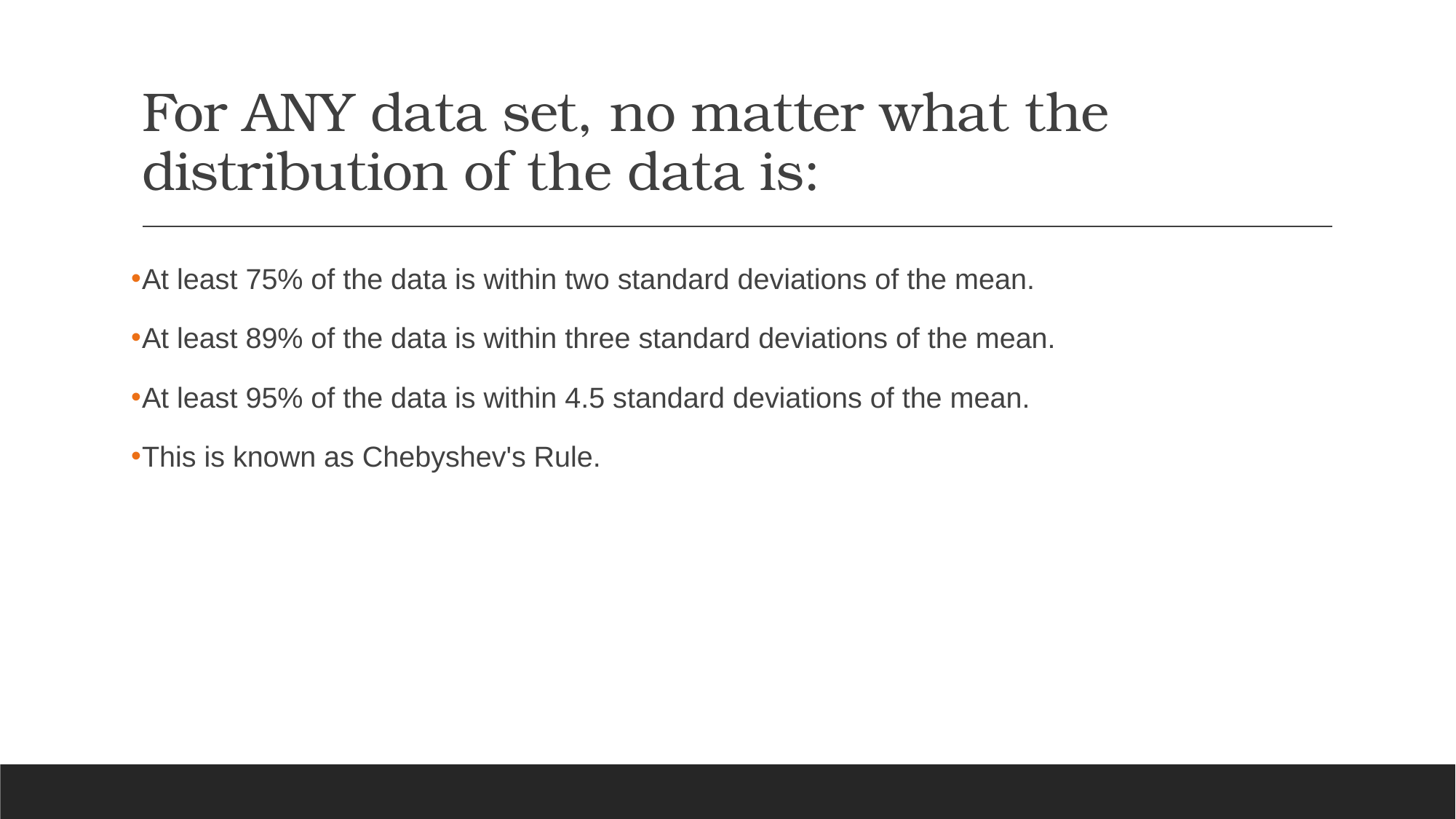

# For ANY data set, no matter what the distribution of the data is:
At least 75% of the data is within two standard deviations of the mean.
At least 89% of the data is within three standard deviations of the mean.
At least 95% of the data is within 4.5 standard deviations of the mean.
This is known as Chebyshev's Rule.